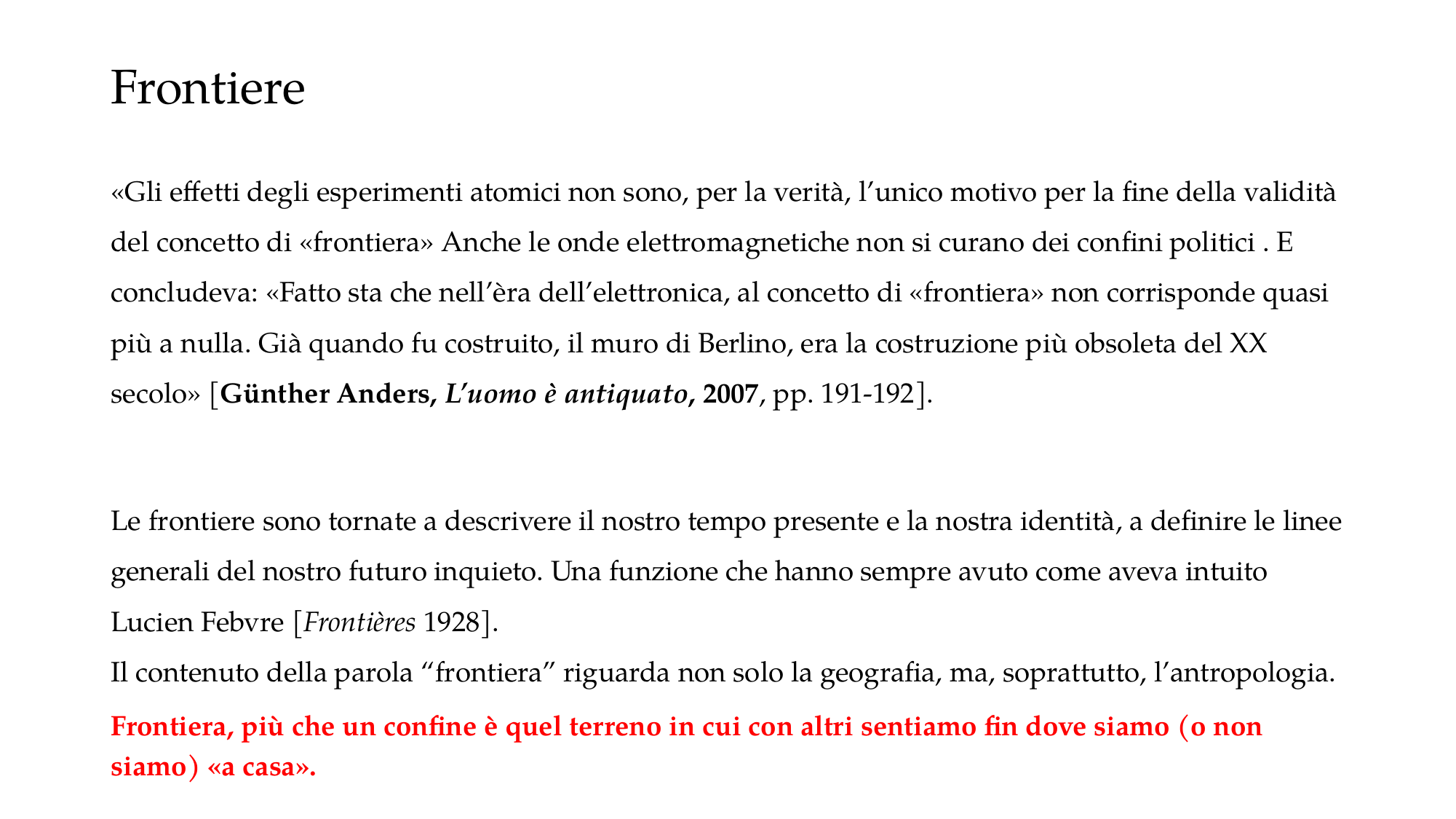

# Frontiere

«Gli effetti degli esperimenti atomici non sono, per la verità, l’unico motivo per la fine della validità del concetto di «frontiera» Anche le onde elettromagnetiche non si curano dei confini politici . E concludeva: «Fatto sta che nell’èra dell’elettronica, al concetto di «frontiera» non corrisponde quasi più a nulla. Già quando fu costruito, il muro di Berlino, era la costruzione più obsoleta del XX secolo» [Günther Anders, L’uomo è antiquato, 2007, pp. 191-192].

Le frontiere sono tornate a descrivere il nostro tempo presente e la nostra identità, a definire le linee generali del nostro futuro inquieto. Una funzione che hanno sempre avuto come aveva intuito Lucien Febvre [Frontières 1928].
Il contenuto della parola “frontiera” riguarda non solo la geografia, ma, soprattutto, l’antropologia.
Frontiera, più che un confine è quel terreno in cui con altri sentiamo fin dove siamo (o non siamo) «a casa».